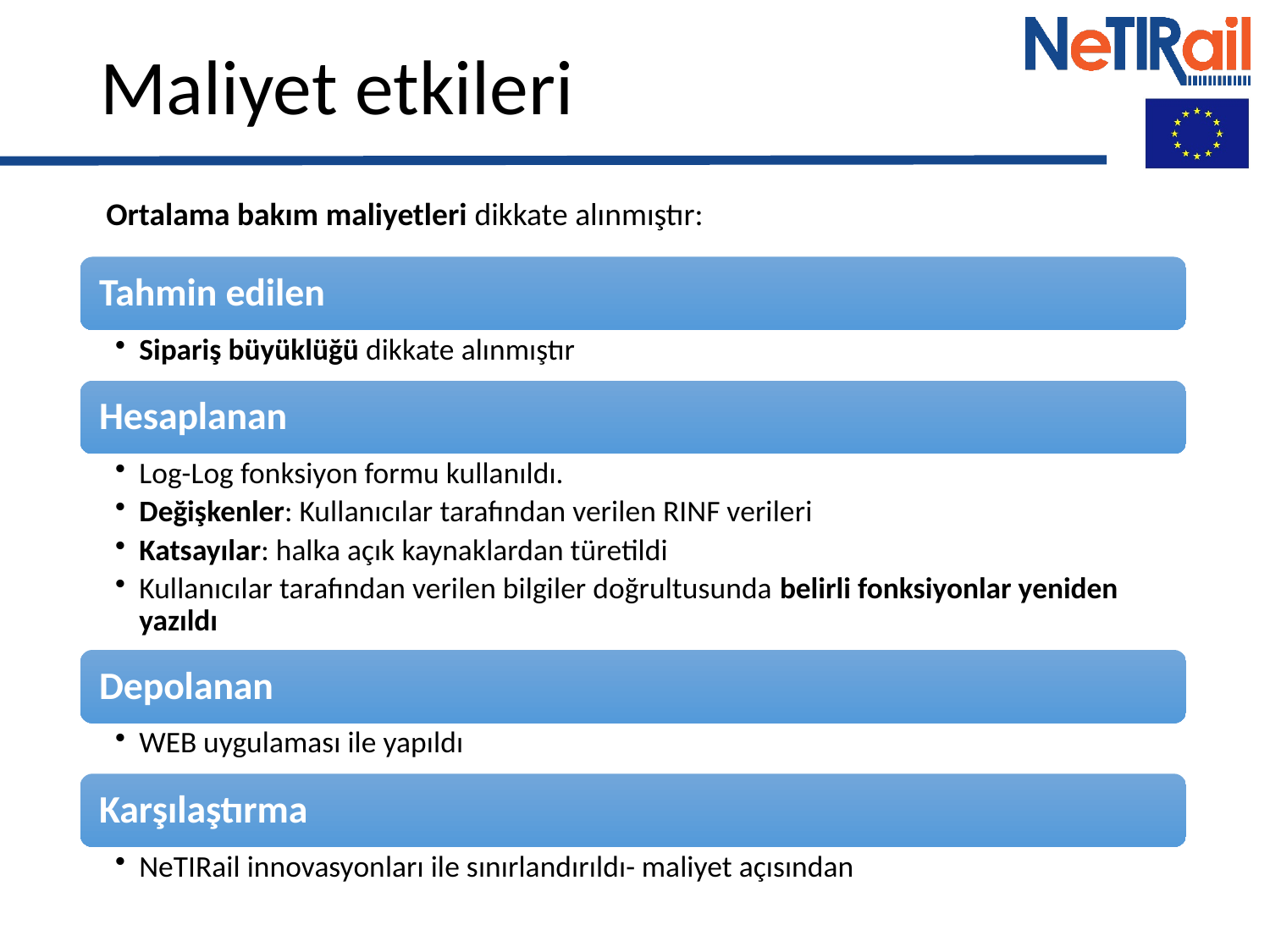

# Maliyet etkileri
Ortalama bakım maliyetleri dikkate alınmıştır:
Tahmin edilen
Sipariş büyüklüğü dikkate alınmıştır
Hesaplanan
Log-Log fonksiyon formu kullanıldı.
Değişkenler: Kullanıcılar tarafından verilen RINF verileri
Katsayılar: halka açık kaynaklardan türetildi
Kullanıcılar tarafından verilen bilgiler doğrultusunda belirli fonksiyonlar yeniden yazıldı
Depolanan
WEB uygulaması ile yapıldı
Karşılaştırma
NeTIRail innovasyonları ile sınırlandırıldı- maliyet açısından